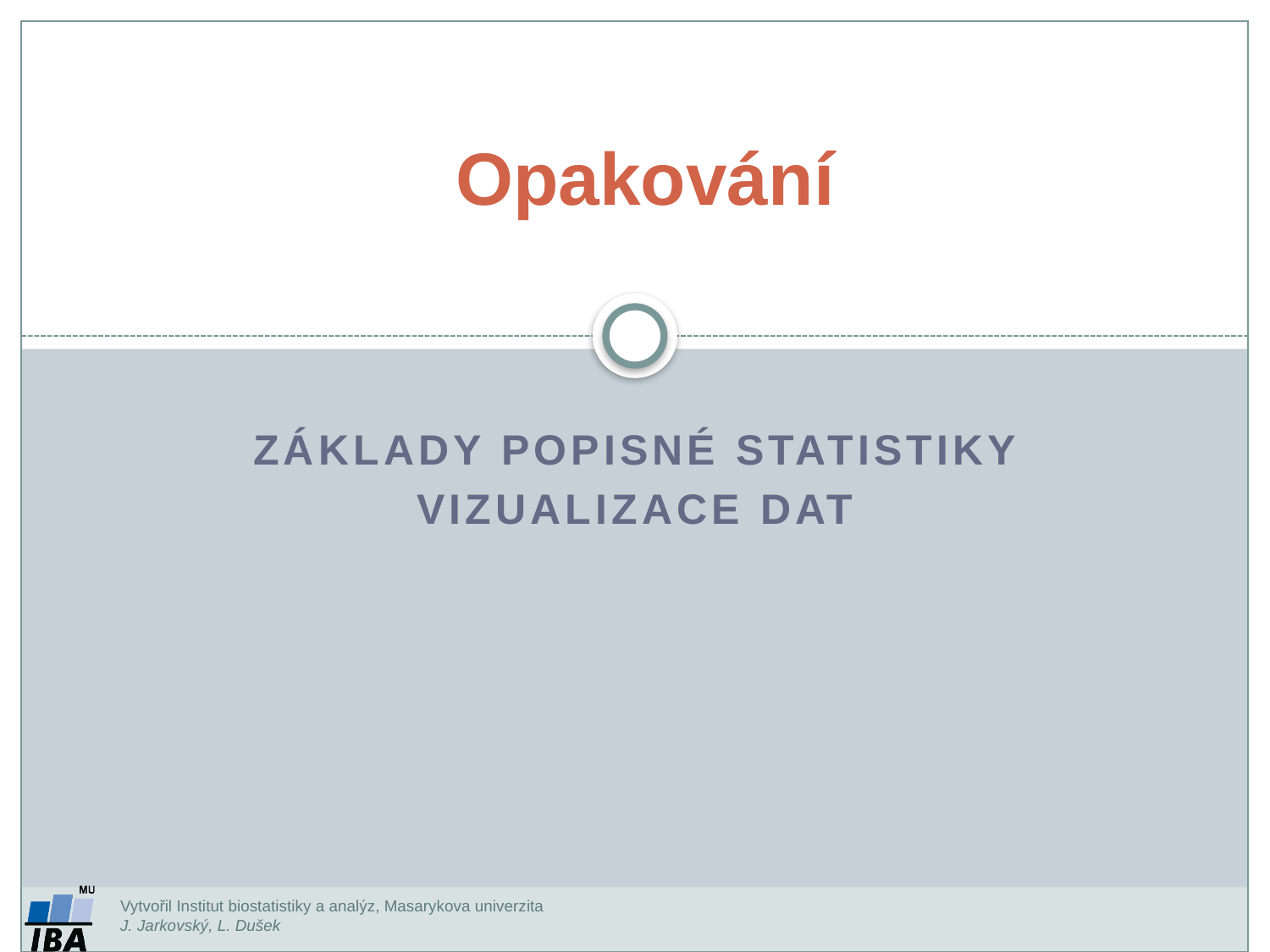

Opakování
Základy popisné statistiky
Vizualizace dat
Vytvořil Institut biostatistiky a analýz, Masarykova univerzita
J. Jarkovský, L. Dušek